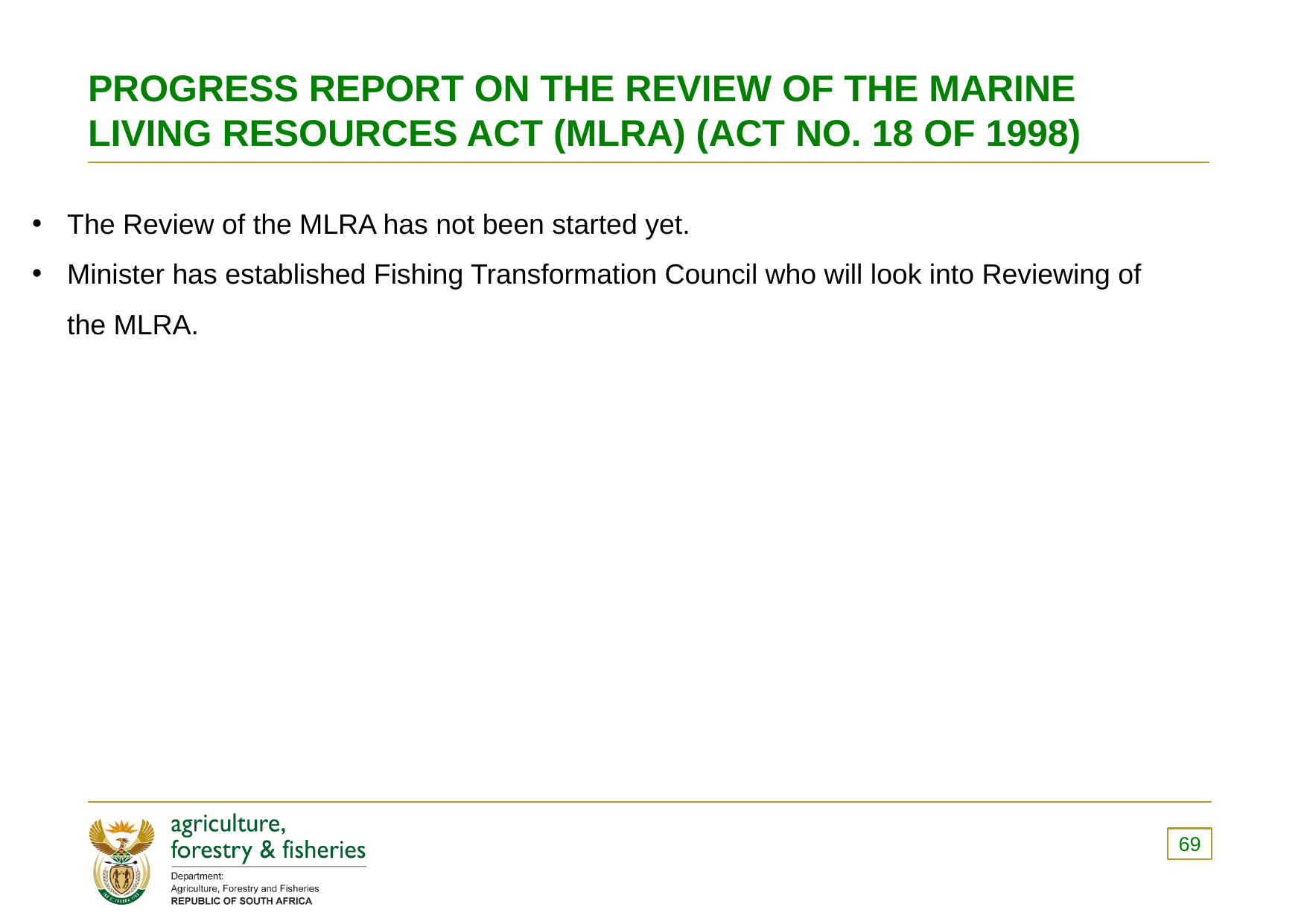

# PROGRESS REPORT ON THE REVIEW OF THE MARINE LIVING RESOURCES ACT (MLRA) (ACT NO. 18 OF 1998)
The Review of the MLRA has not been started yet.
Minister has established Fishing Transformation Council who will look into Reviewing of the MLRA.

69